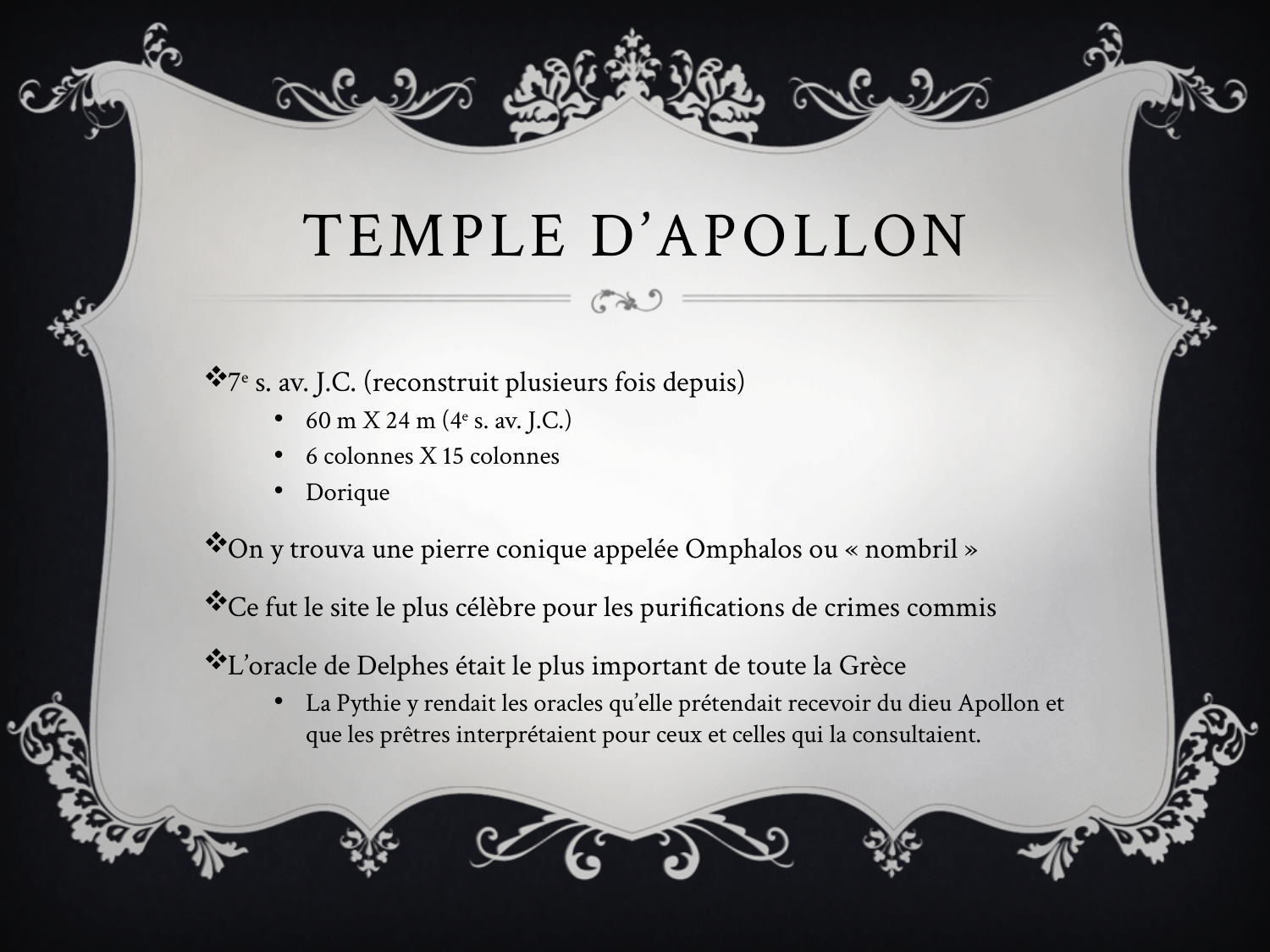

# Temple d’Apollon
7e s. av. J.C. (reconstruit plusieurs fois depuis)
60 m X 24 m (4e s. av. J.C.)
6 colonnes X 15 colonnes
Dorique
On y trouva une pierre conique appelée Omphalos ou « nombril »
Ce fut le site le plus célèbre pour les purifications de crimes commis
L’oracle de Delphes était le plus important de toute la Grèce
La Pythie y rendait les oracles qu’elle prétendait recevoir du dieu Apollon et que les prêtres interprétaient pour ceux et celles qui la consultaient.